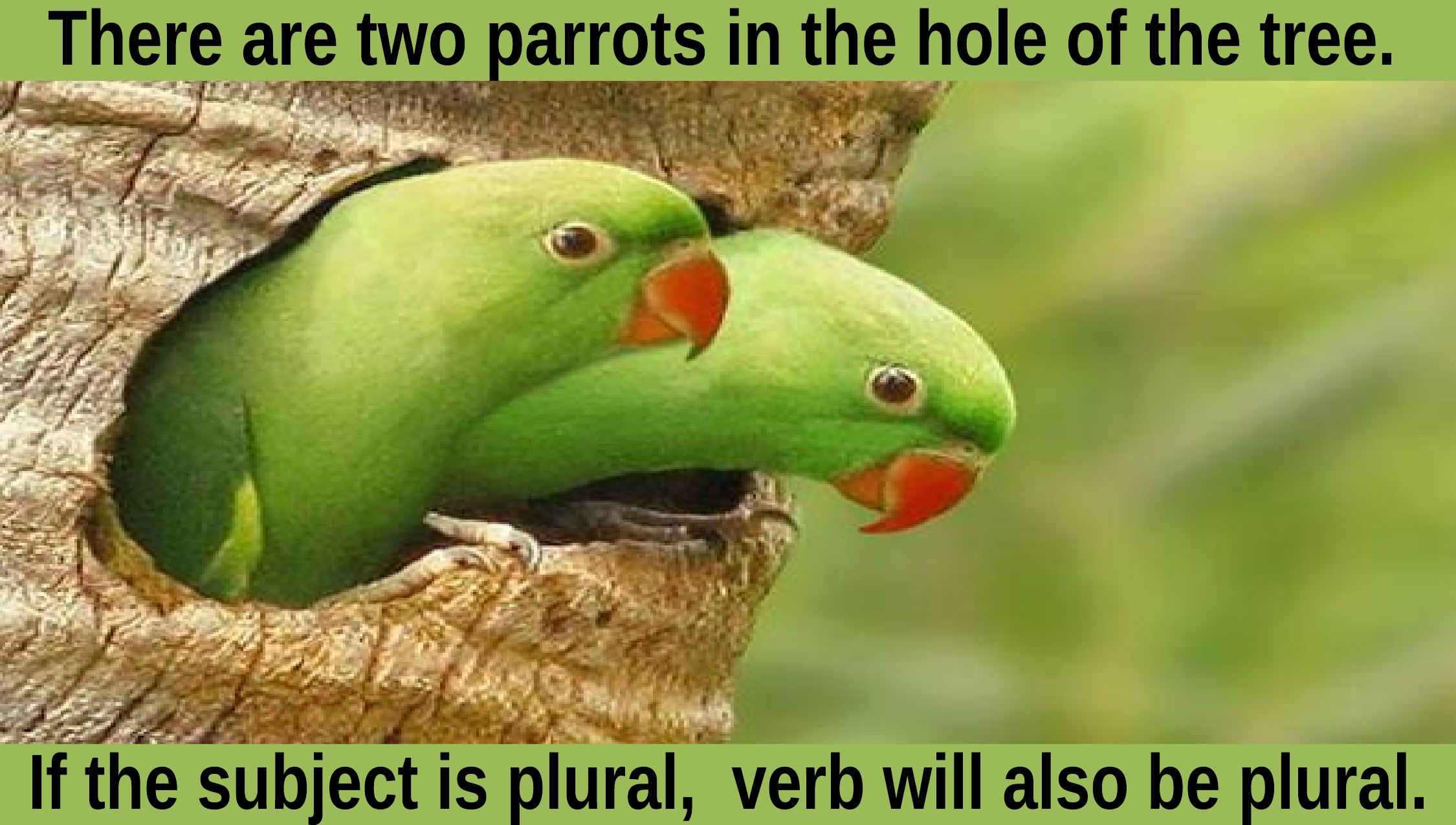

There are two parrots in the hole of the tree.

If the subject is plural,  verb will also be plural.